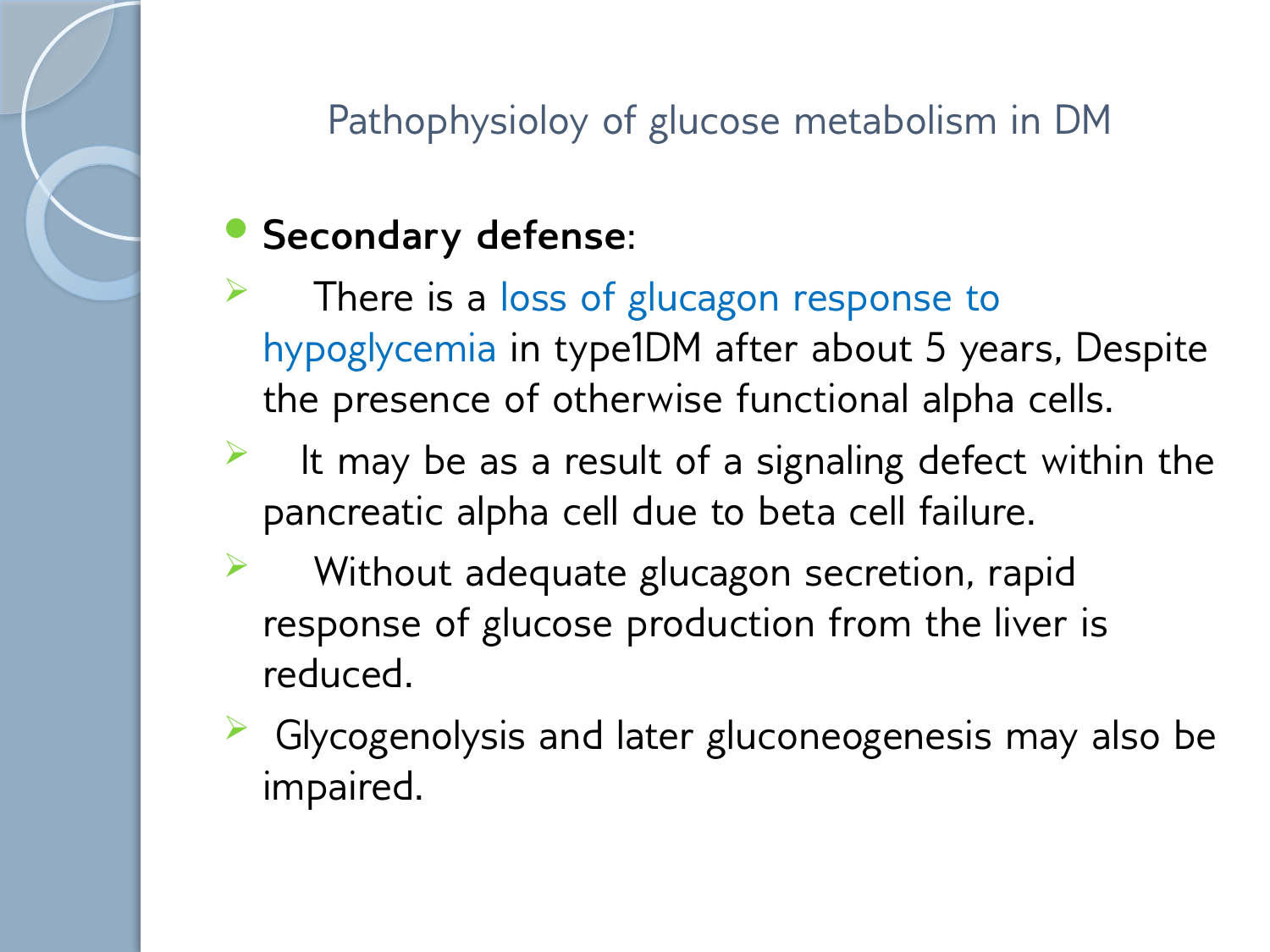

# Pathophysioloy of glucose metabolism in DM
Secondary defense:
    There is a loss of glucagon response to hypoglycemia in type1DM after about 5 years, Despite the presence of otherwise functional alpha cells.
   It may be as a result of a signaling defect within the pancreatic alpha cell due to beta cell failure.
    Without adequate glucagon secretion, rapid response of glucose production from the liver is reduced.
 Glycogenolysis and later gluconeogenesis may also be impaired.